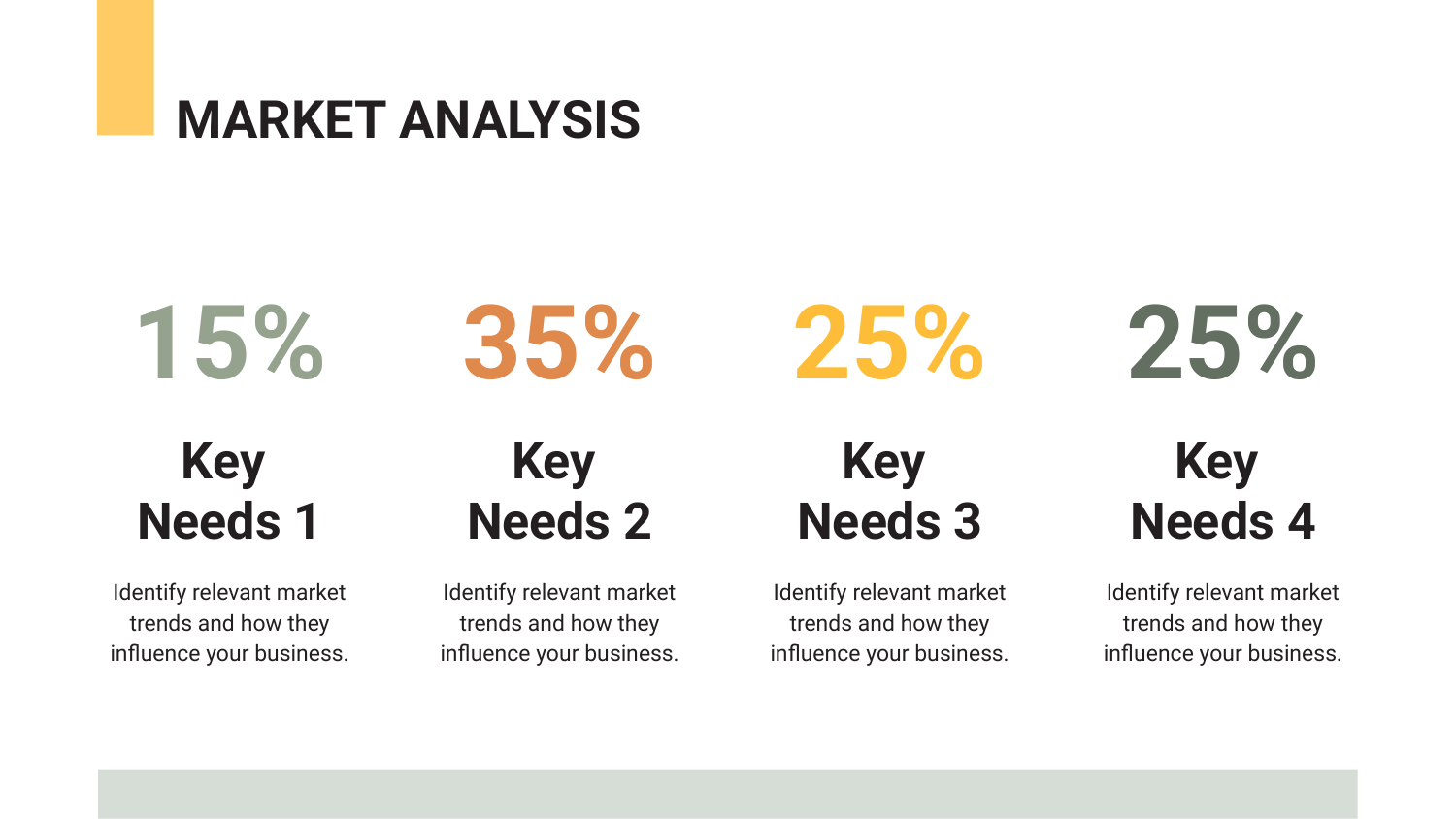

MARKET ANALYSIS
15%
Key
Needs 1
Identify relevant market trends and how they influence your business.
35%
Key
Needs 2
Identify relevant market trends and how they influence your business.
25%
Key
Needs 3
Identify relevant market trends and how they influence your business.
25%
Key
Needs 4
Identify relevant market trends and how they influence your business.